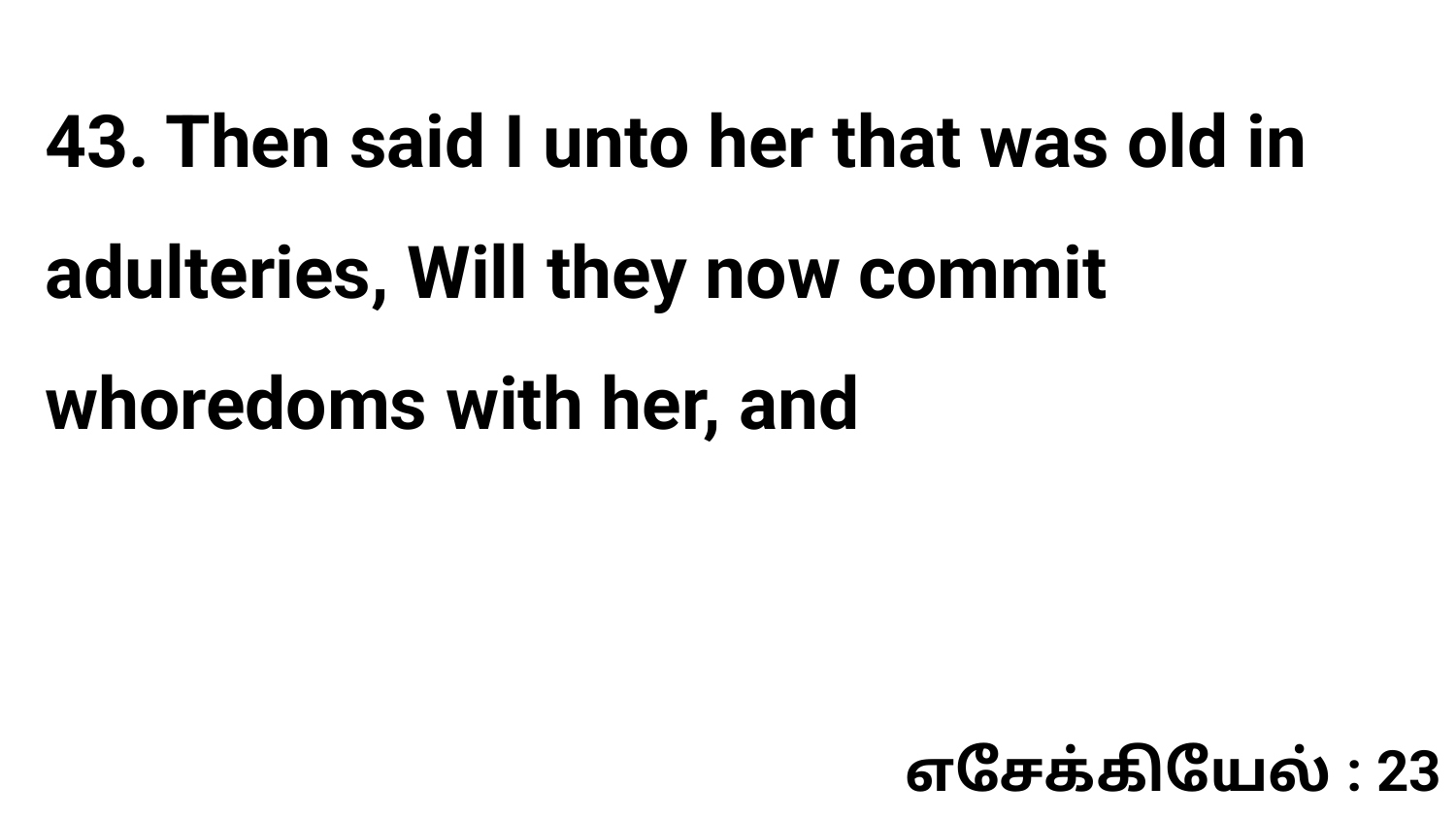

43. Then said I unto her that was old in adulteries, Will they now commit whoredoms with her, and
எசேக்கியேல் : 23